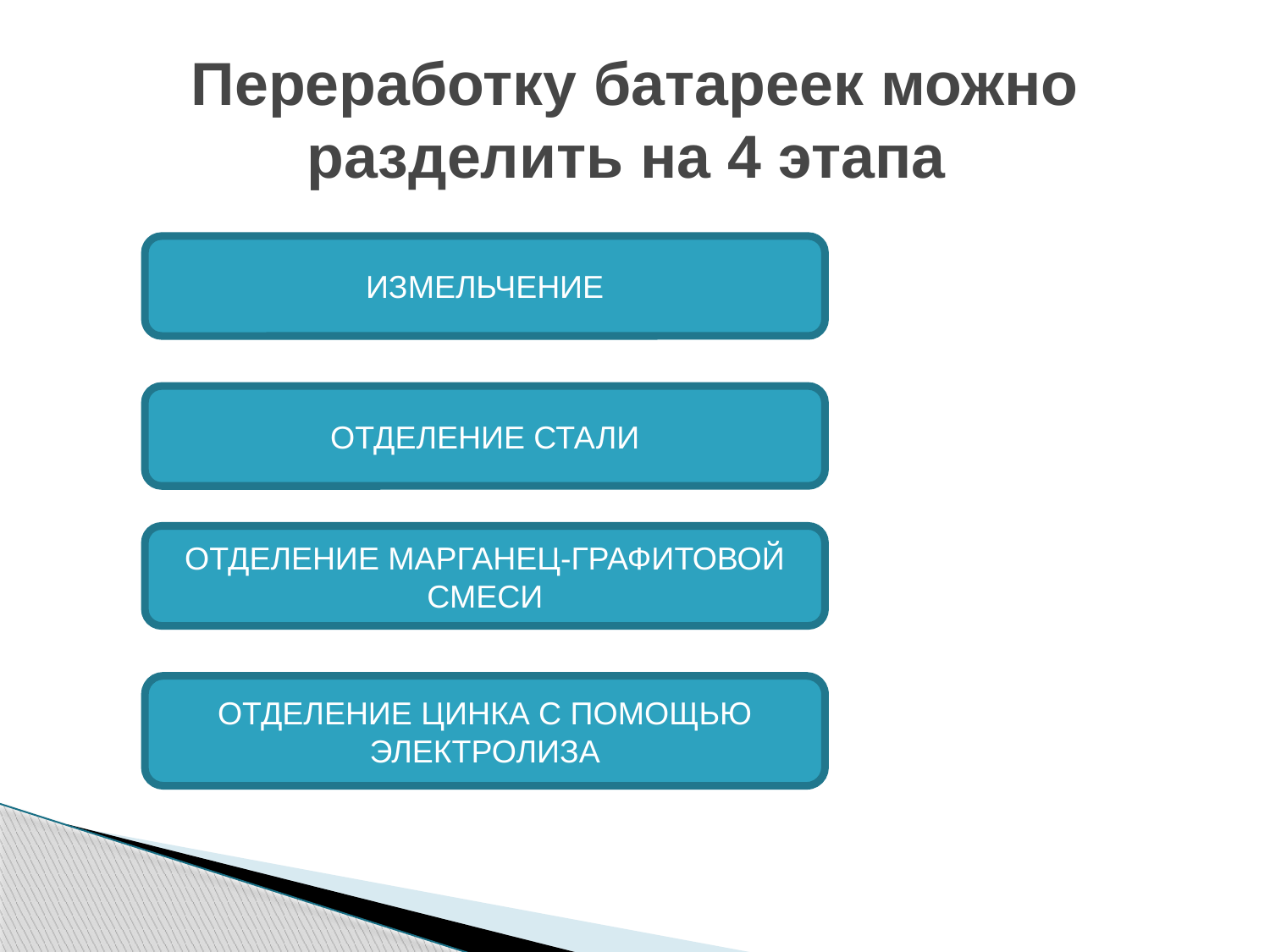

# Переработку батареек можно разделить на 4 этапа

ИЗМЕЛЬЧЕНИЕ
ОТДЕЛЕНИЕ СТАЛИ
ОТДЕЛЕНИЕ МАРГАНЕЦ-ГРАФИТОВОЙ СМЕСИ
ОТДЕЛЕНИЕ ЦИНКА С ПОМОЩЬЮ ЭЛЕКТРОЛИЗА